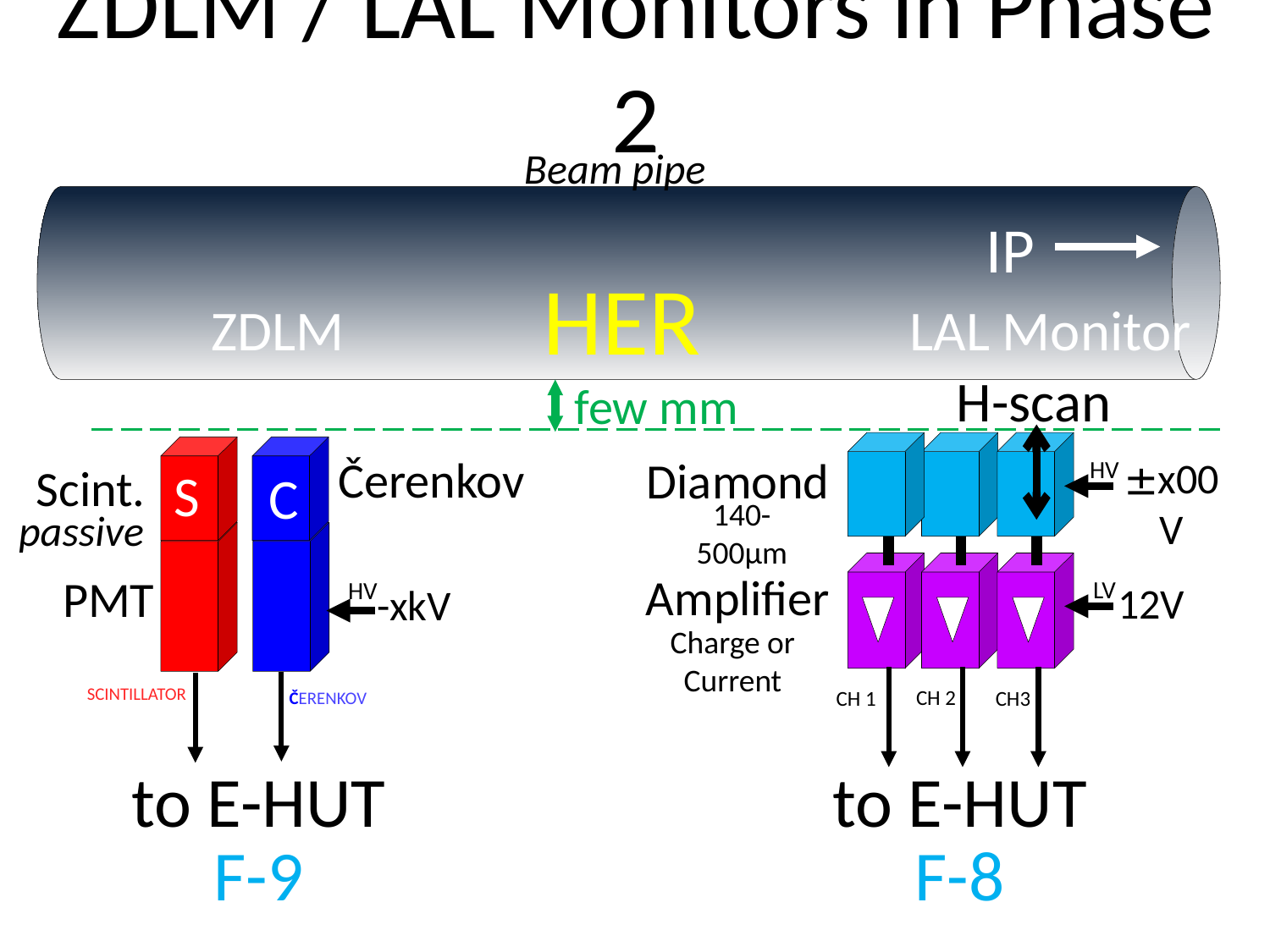

ZDLM / LAL Monitors in Phase 2
Beam pipe
IP
HER
ZDLM
LAL Monitor
H-scan
few mm

Čerenkov
Diamond
±x00V
HV
Scint.
S
C
140-500µm
passive

Amplifier
PMT
LV
HV
12V
-xkV

Charge or Current
SCINTILLATOR
CH 2
CH 1
CH3
ČERENKOV
to E-HUT
to E-HUT
F-9
F-8